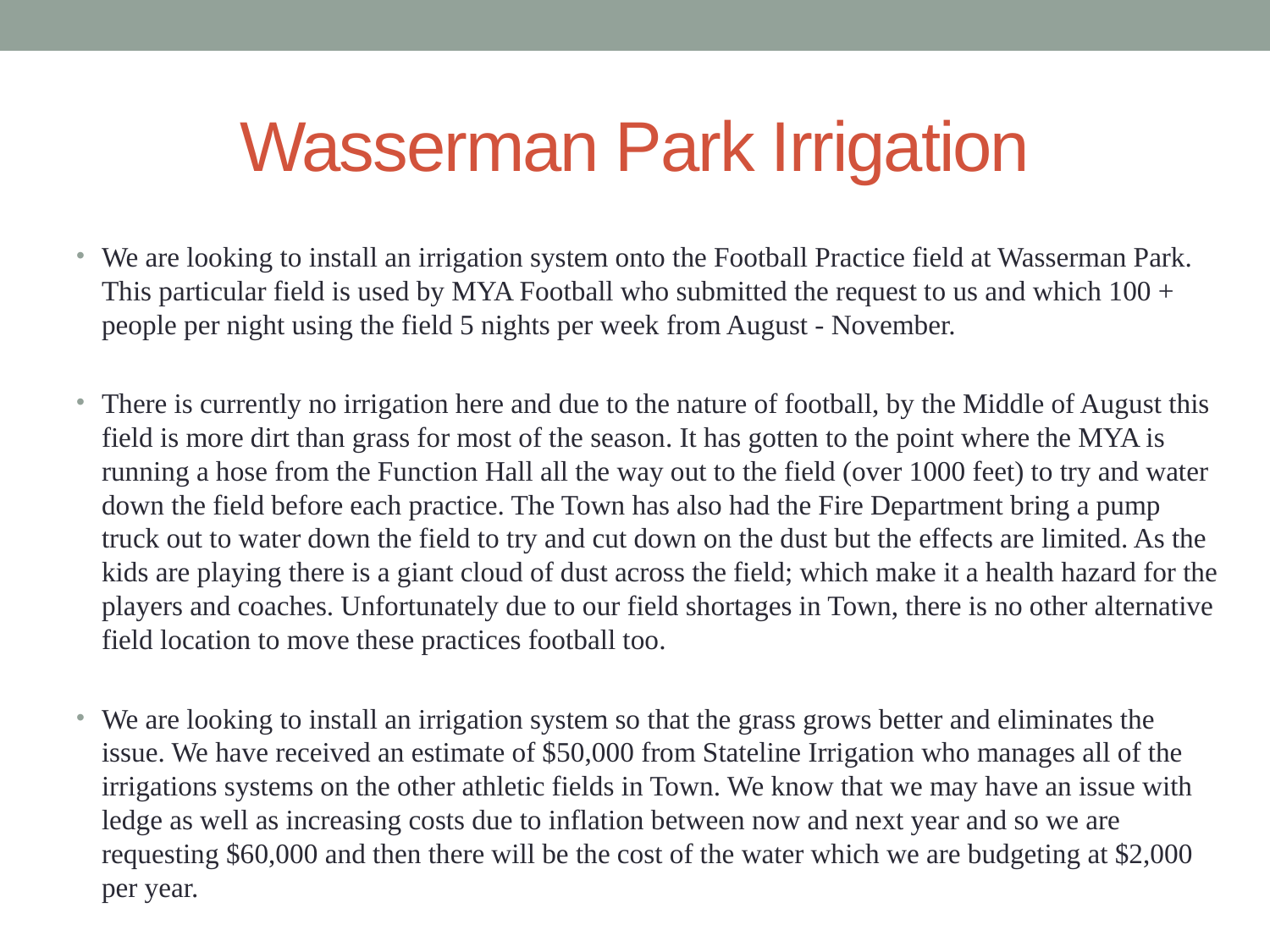

# Wasserman Park Irrigation
We are looking to install an irrigation system onto the Football Practice field at Wasserman Park. This particular field is used by MYA Football who submitted the request to us and which 100 + people per night using the field 5 nights per week from August - November.

There is currently no irrigation here and due to the nature of football, by the Middle of August this field is more dirt than grass for most of the season. It has gotten to the point where the MYA is running a hose from the Function Hall all the way out to the field (over 1000 feet) to try and water down the field before each practice. The Town has also had the Fire Department bring a pump truck out to water down the field to try and cut down on the dust but the effects are limited. As the kids are playing there is a giant cloud of dust across the field; which make it a health hazard for the players and coaches. Unfortunately due to our field shortages in Town, there is no other alternative field location to move these practices football too.

We are looking to install an irrigation system so that the grass grows better and eliminates the issue. We have received an estimate of $50,000 from Stateline Irrigation who manages all of the irrigations systems on the other athletic fields in Town. We know that we may have an issue with ledge as well as increasing costs due to inflation between now and next year and so we are requesting $60,000 and then there will be the cost of the water which we are budgeting at $2,000 per year.